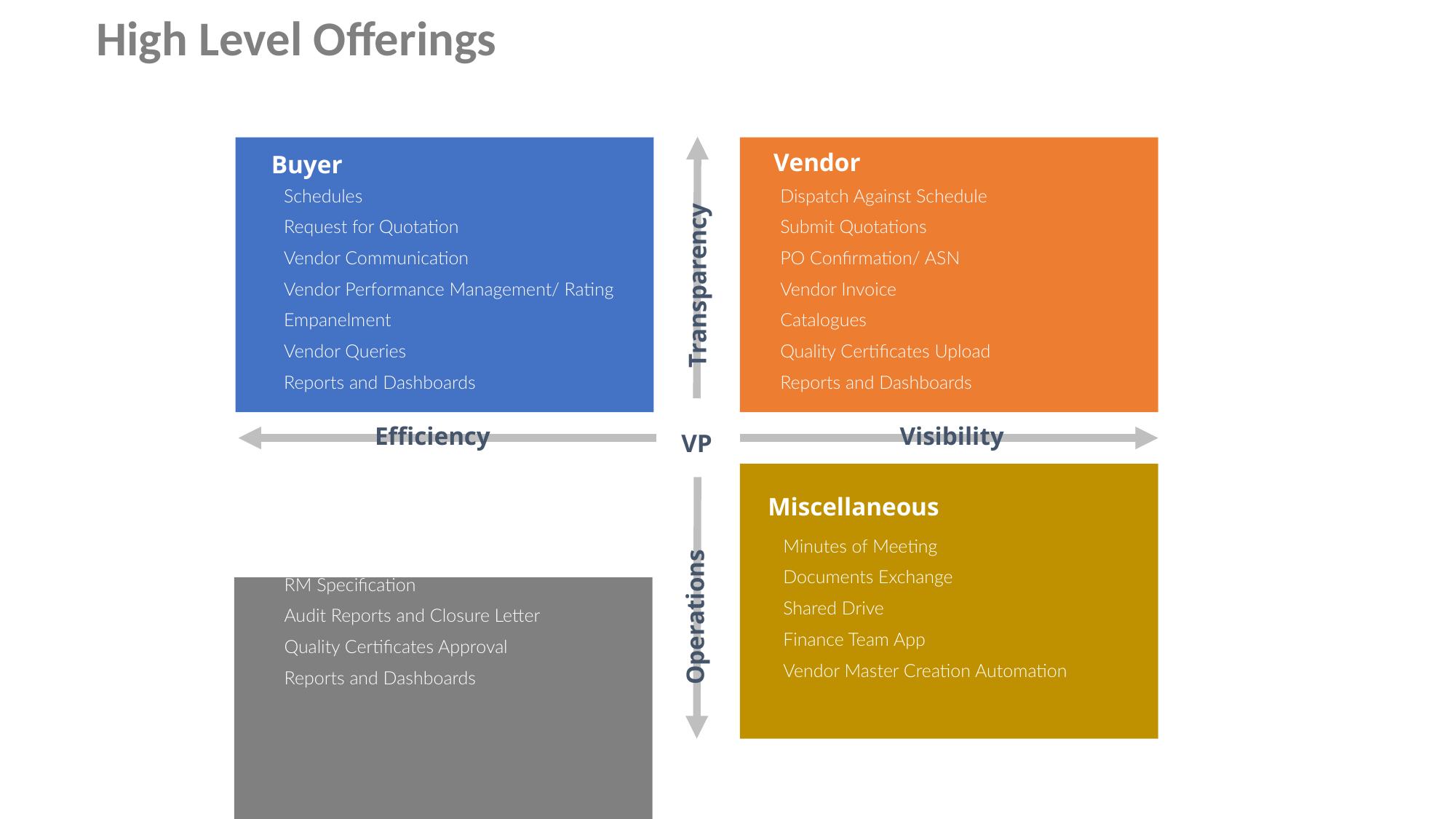

High Level Offerings
Vendor
Buyer

Schedules
Request for Quotation
Vendor Communication
Vendor Performance Management/ Rating
Empanelment
Vendor Queries
Reports and Dashboards
Dispatch Against Schedule
Submit Quotations
PO Confirmation/ ASN
Vendor Invoice
Catalogues
Quality Certificates Upload
Reports and Dashboards

Transparency
Efficiency
Visibility
VP

Quality
Miscellaneous

Operations
Minutes of Meeting
Documents Exchange
Shared Drive
Finance Team App
Vendor Master Creation Automation

Quality Issues Management
RM Specification
Audit Reports and Closure Letter
Quality Certificates Approval
Reports and Dashboards